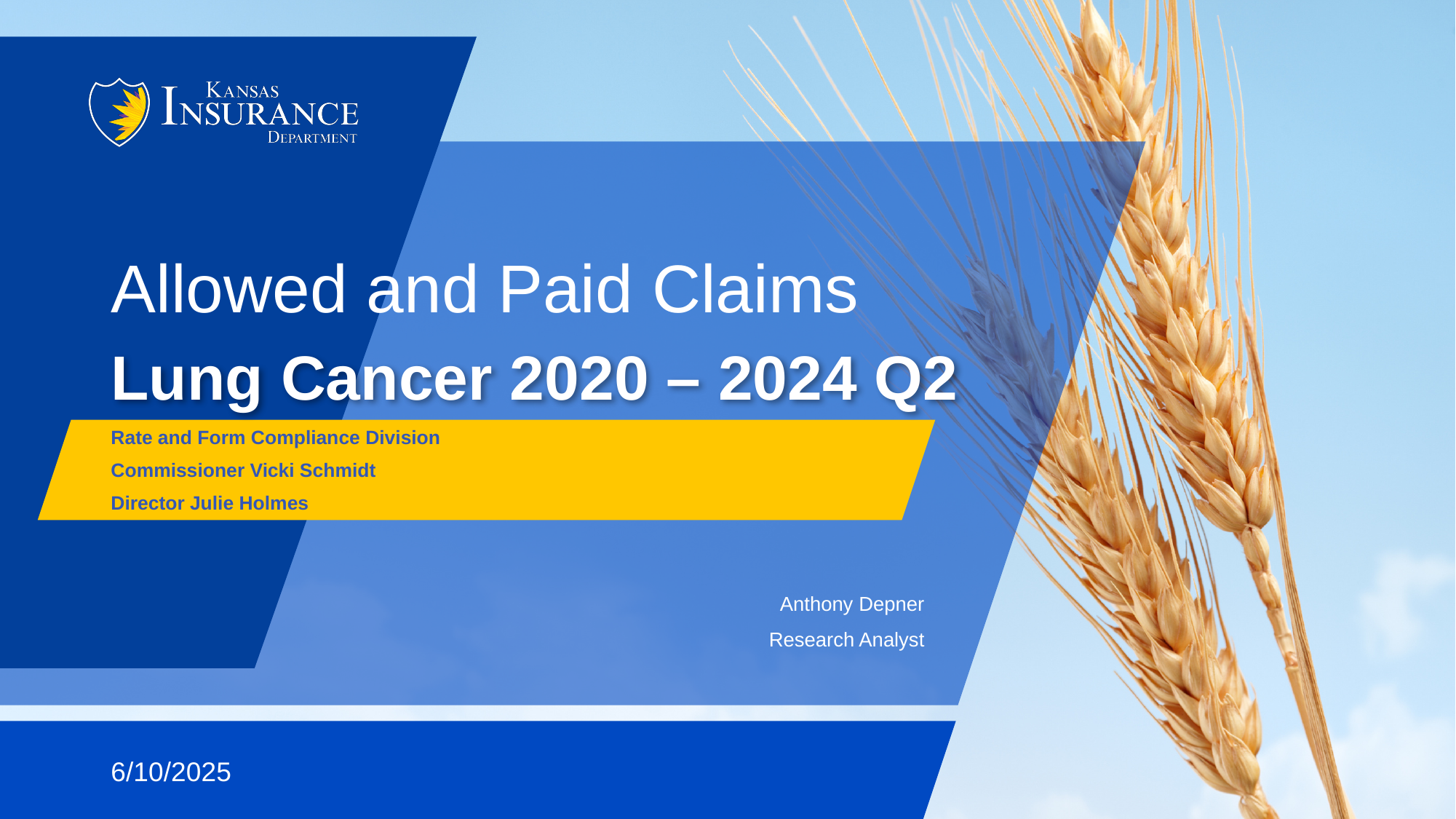

Allowed and Paid Claims
# Lung Cancer 2020 – 2024 Q2
Rate and Form Compliance Division
Commissioner Vicki Schmidt
Director Julie Holmes
Anthony Depner
Research Analyst
6/10/2025